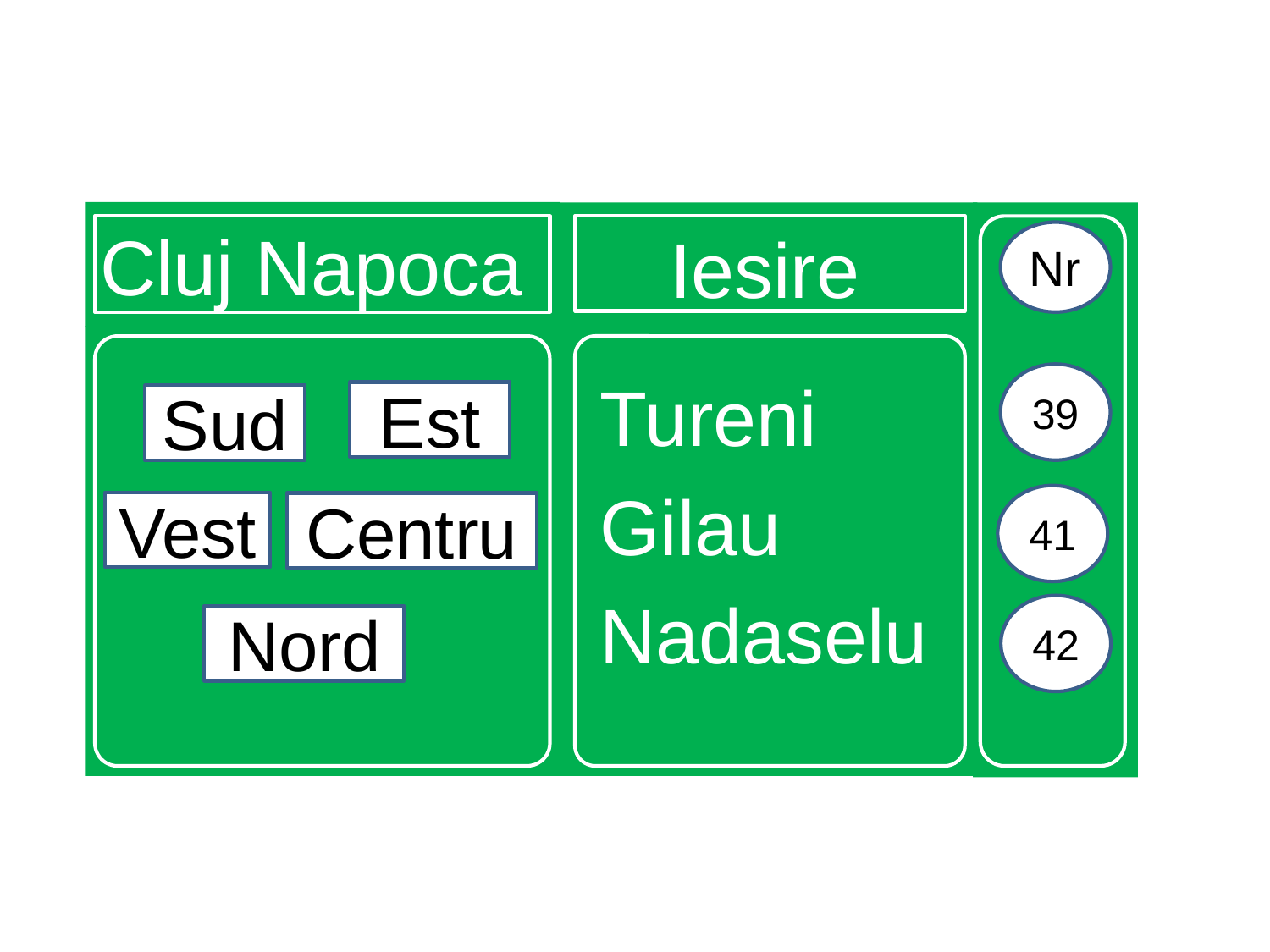

Cluj Napoca
Iesire

Nr

Sud   Est
Vest Centru
Nord

Tureni
Gilau
Nadaselu

39
Est
Sud
41
Vest
Centru
42
Nord